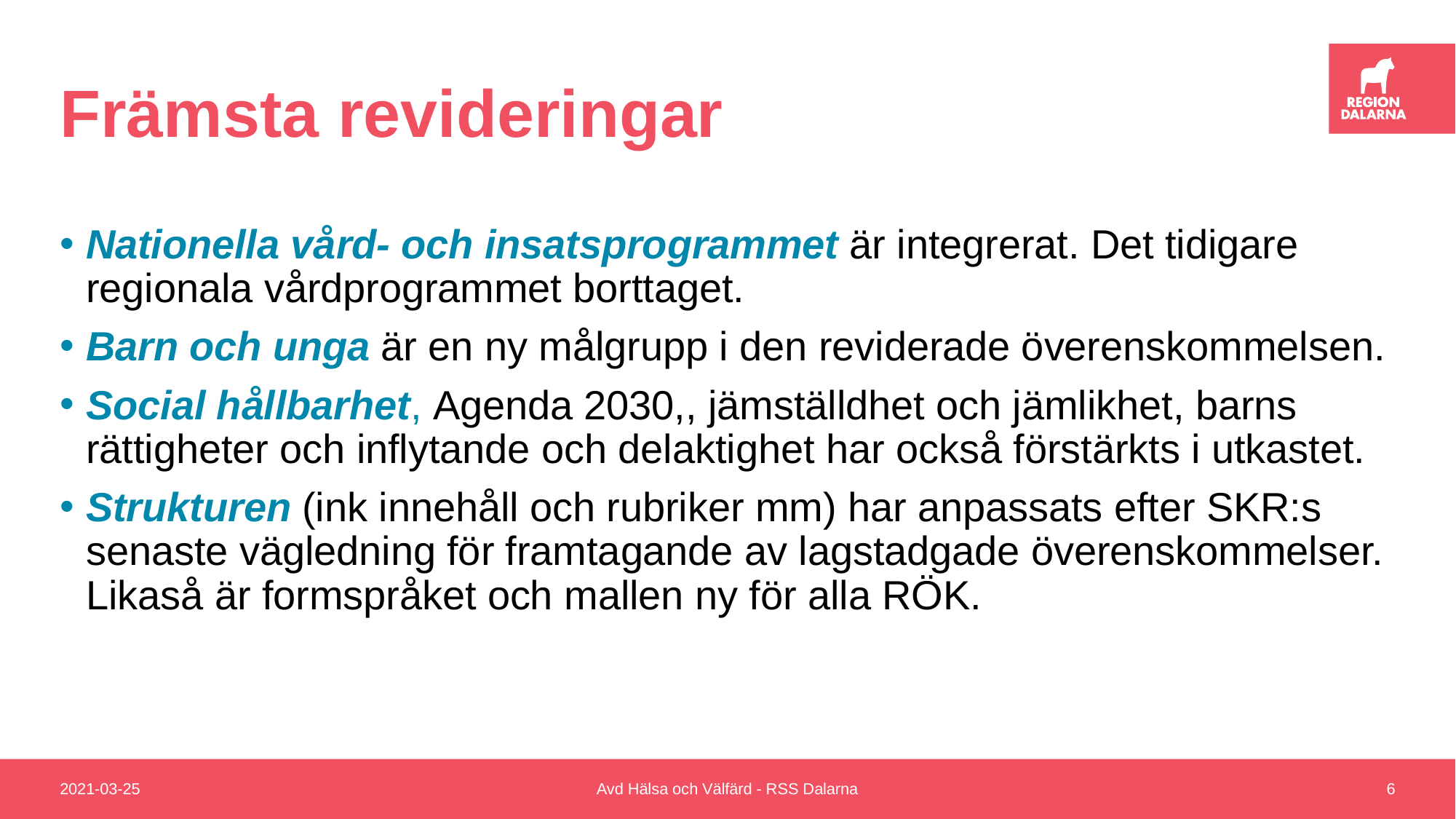

# Främsta revideringar
Nationella vård- och insatsprogrammet är integrerat. Det tidigare regionala vårdprogrammet borttaget.
Barn och unga är en ny målgrupp i den reviderade överenskommelsen.
Social hållbarhet, Agenda 2030,, jämställdhet och jämlikhet, barns rättigheter och inflytande och delaktighet har också förstärkts i utkastet.
Strukturen (ink innehåll och rubriker mm) har anpassats efter SKR:s senaste vägledning för framtagande av lagstadgade överenskommelser. Likaså är formspråket och mallen ny för alla RÖK.

2021-03-25
Avd Hälsa och Välfärd - RSS Dalarna
6